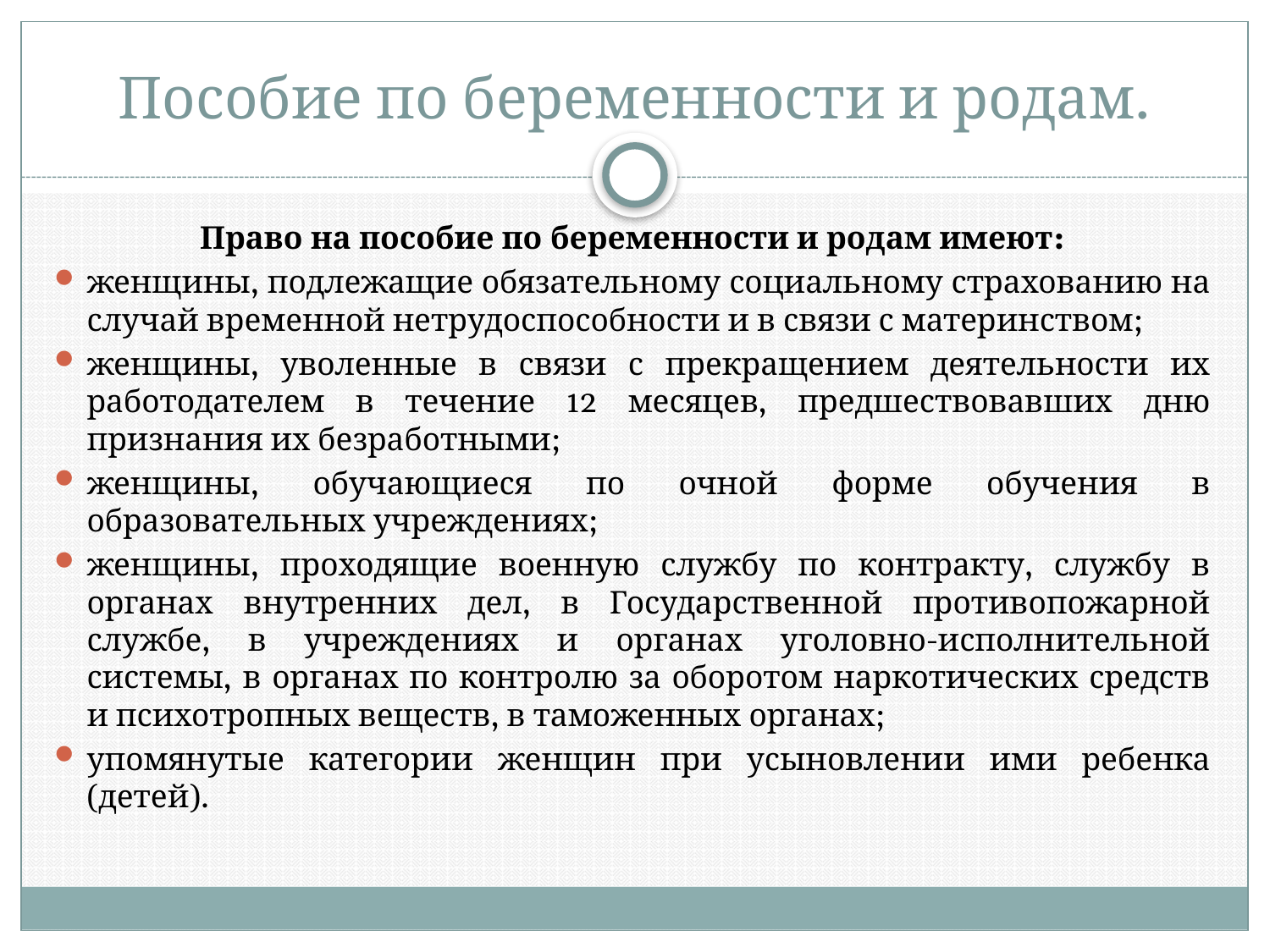

# Пособие по беременности и родам.
Право на пособие по беременности и родам имеют:
женщины, подлежащие обязательному социальному страхованию на случай временной нетрудоспособности и в связи с материнством;
женщины, уволенные в связи с прекращением деятельности их работодателем в течение 12 месяцев, предшествовавших дню признания их безработными;
женщины, обучающиеся по очной форме обучения в образовательных учреждениях;
женщины, проходящие военную службу по контракту, службу в органах внутренних дел, в Государственной противопожарной службе, в учреждениях и органах уголовно-исполнительной системы, в органах по контролю за оборотом наркотических средств и психотропных веществ, в таможенных органах;
упомянутые категории женщин при усыновлении ими ребенка (детей).